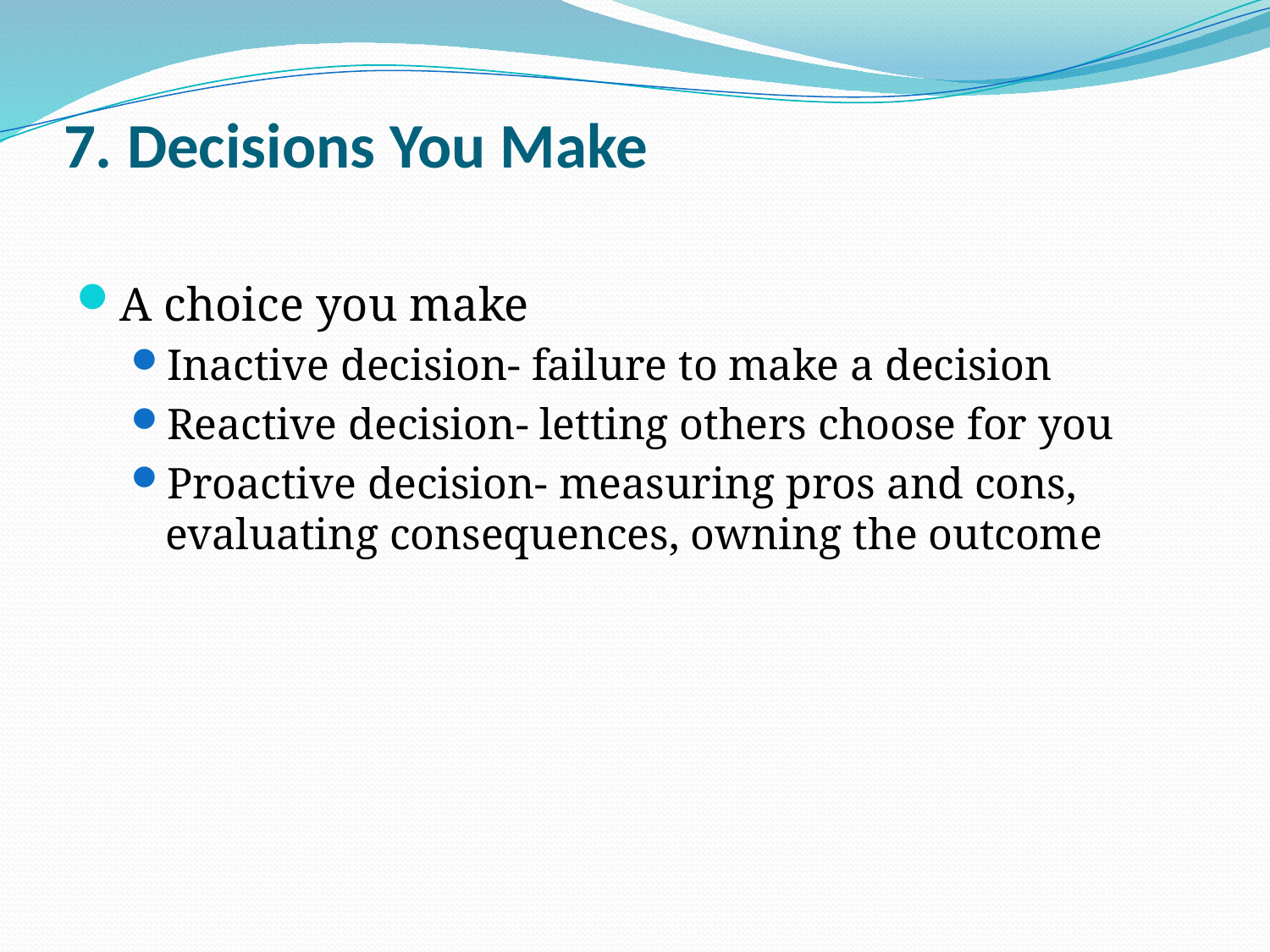

# 7. Decisions You Make
A choice you make
Inactive decision- failure to make a decision
Reactive decision- letting others choose for you
Proactive decision- measuring pros and cons, evaluating consequences, owning the outcome